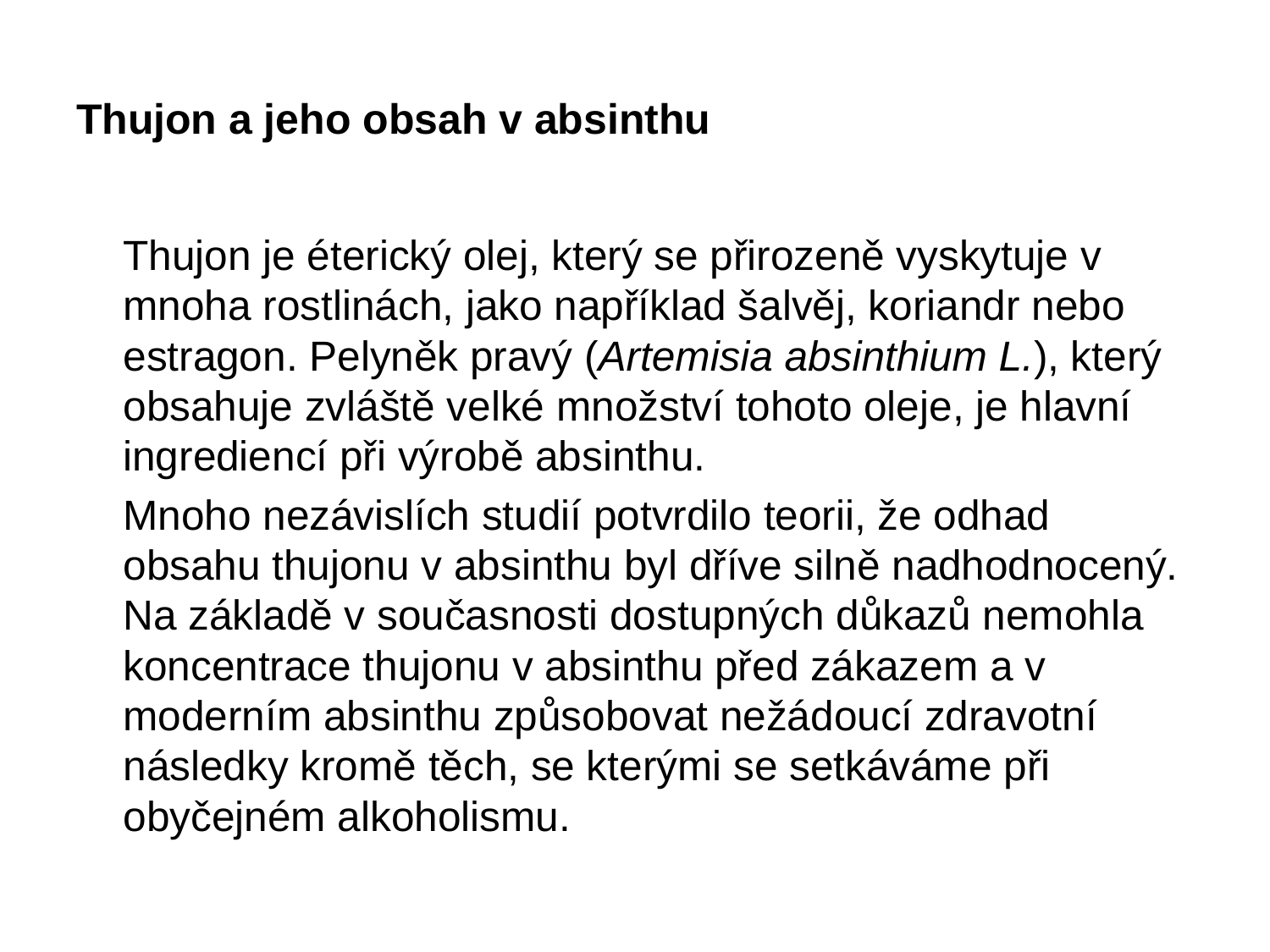

# Thujon a jeho obsah v absinthu
	Thujon je éterický olej, který se přirozeně vyskytuje v mnoha rostlinách, jako například šalvěj, koriandr nebo estragon. Pelyněk pravý (Artemisia absinthium L.), který obsahuje zvláště velké množství tohoto oleje, je hlavní ingrediencí při výrobě absinthu.
	Mnoho nezávislích studií potvrdilo teorii, že odhad obsahu thujonu v absinthu byl dříve silně nadhodnocený. Na základě v současnosti dostupných důkazů nemohla koncentrace thujonu v absinthu před zákazem a v moderním absinthu způsobovat nežádoucí zdravotní následky kromě těch, se kterými se setkáváme při obyčejném alkoholismu.